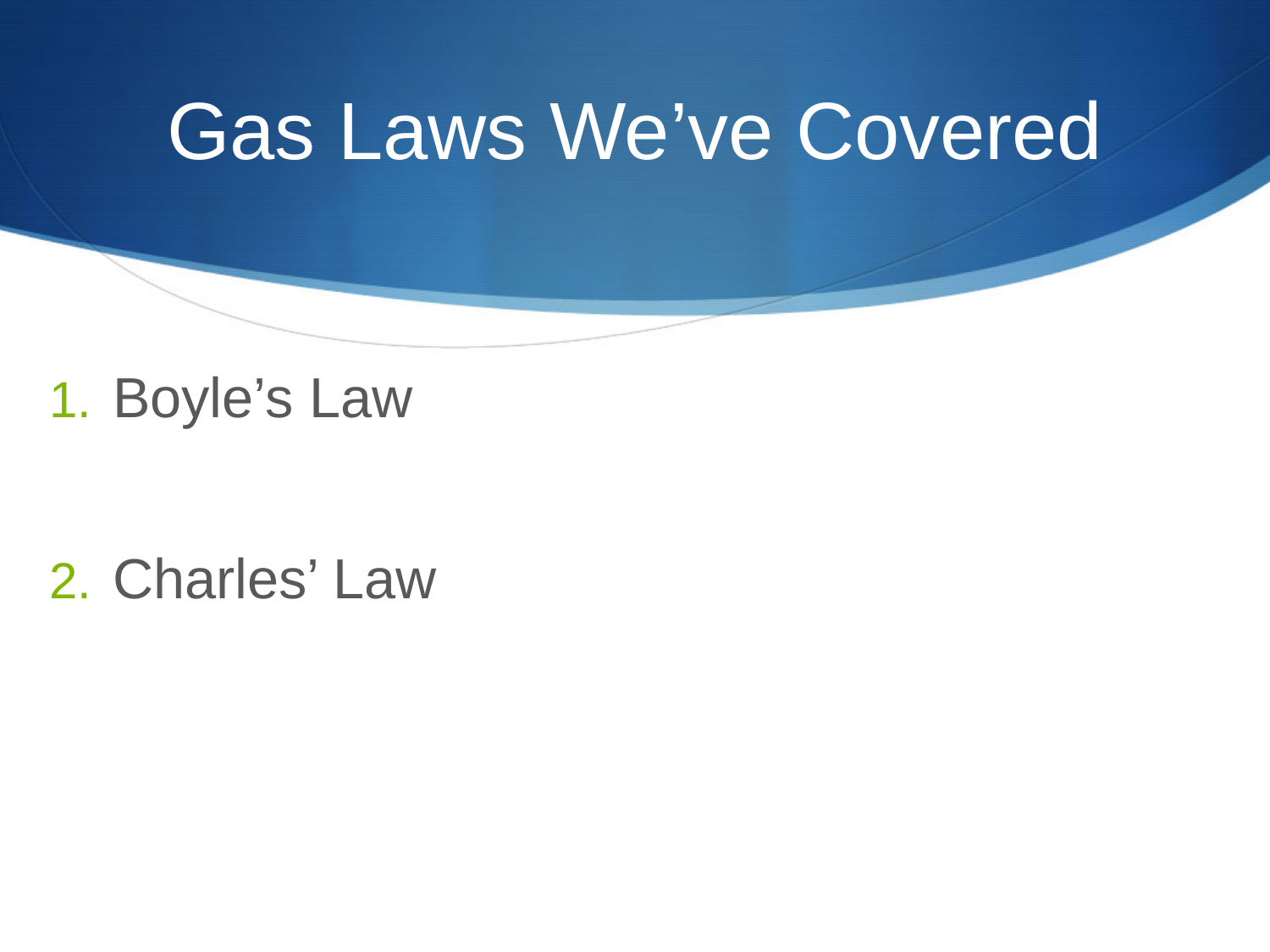

# Gas Laws We’ve Covered
Boyle’s Law

Charles’ Law